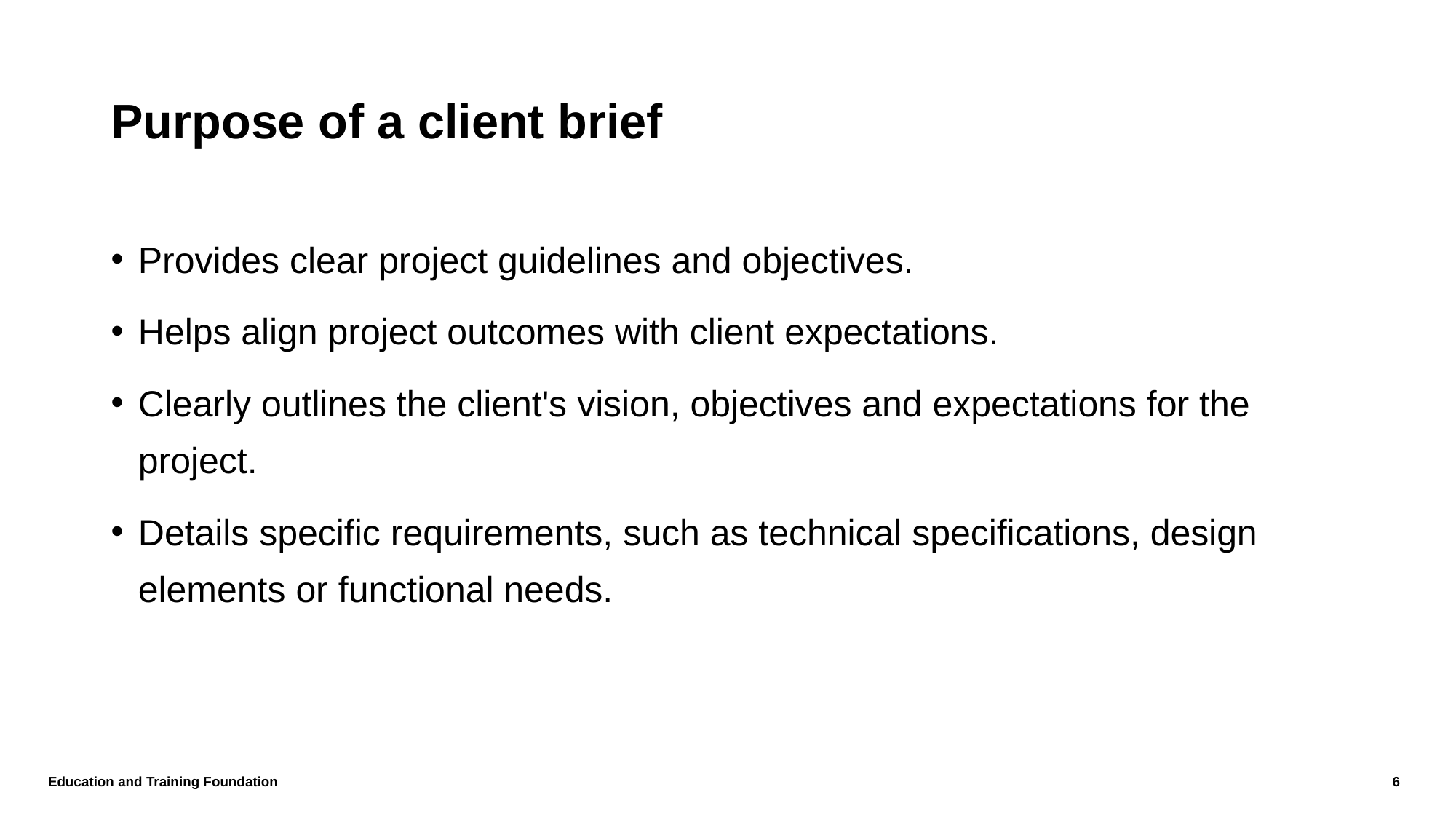

# Purpose of a client brief
Provides clear project guidelines and objectives.
Helps align project outcomes with client expectations.
Clearly outlines the client's vision, objectives and expectations for the project.
Details specific requirements, such as technical specifications, design elements or functional needs.